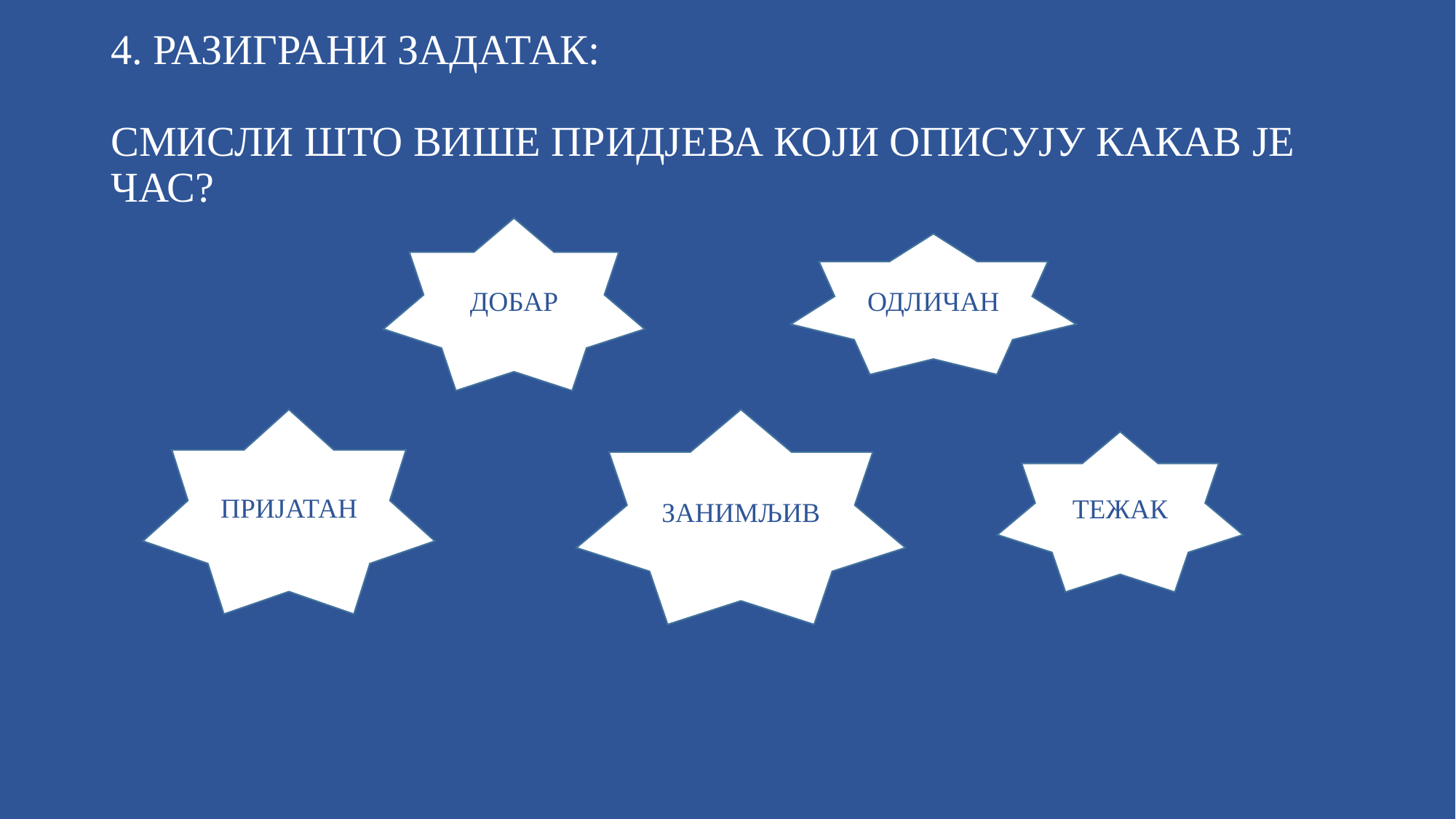

# 4. РАЗИГРАНИ ЗАДАТАК: СМИСЛИ ШТО ВИШЕ ПРИДЈЕВА КОЈИ ОПИСУЈУ КАКАВ ЈЕ ЧАС?

ДОБАР
ОДЛИЧАН
ПРИЈАТАН
ЗАНИМЉИВ
ТЕЖАК